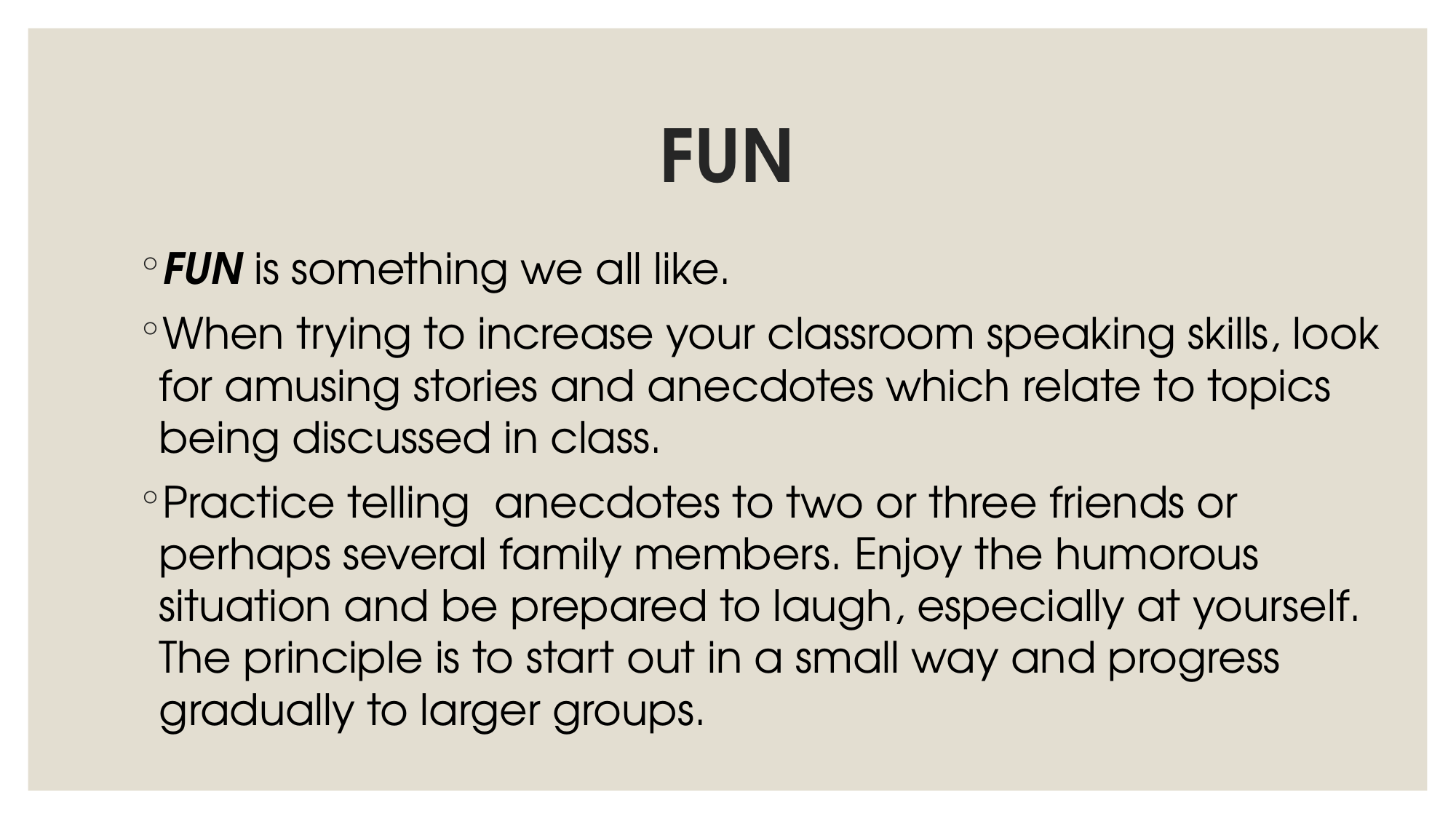

# FUN
FUN is something we all like.
When trying to increase your classroom speaking skills, look for amusing stories and anecdotes which relate to topics being discussed in class.
Practice telling  anecdotes to two or three friends or perhaps several family members. Enjoy the humorous situation and be prepared to laugh, especially at yourself. The principle is to start out in a small way and progress gradually to larger groups.